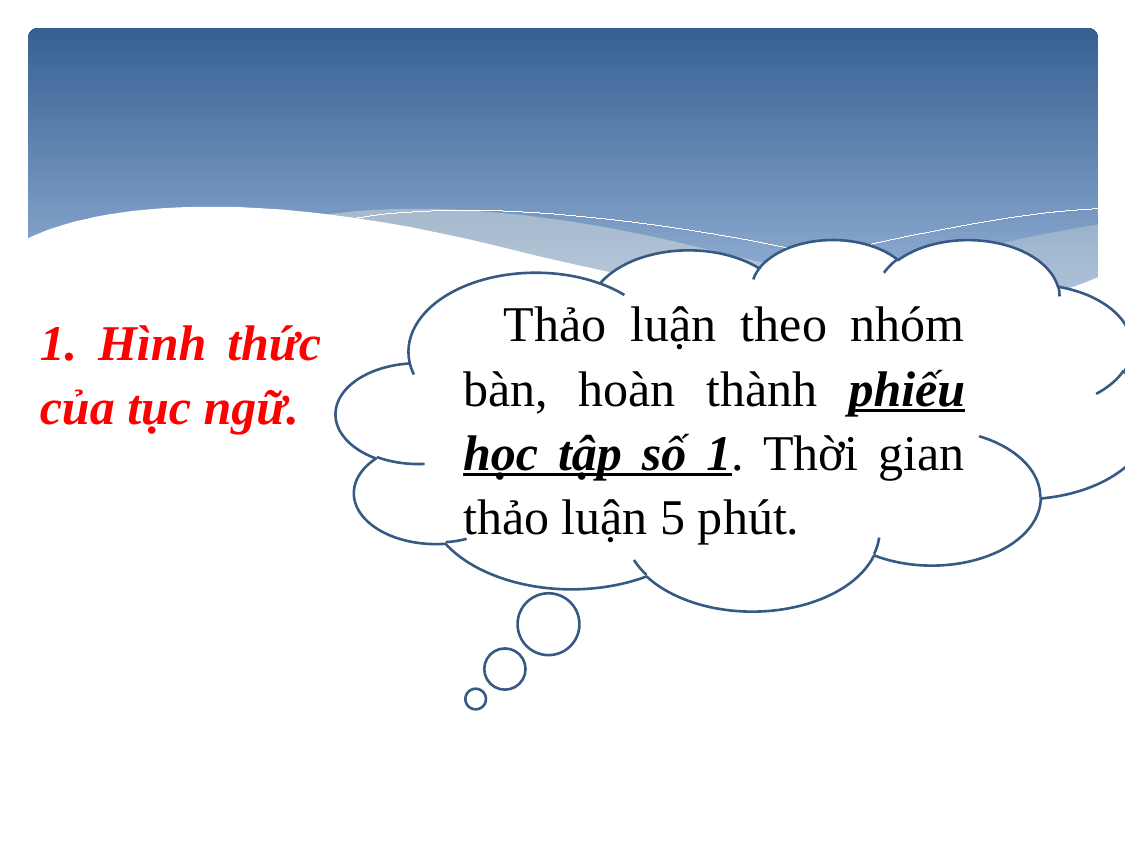

- Thảo luận theo nhóm bàn, hoàn thành phiếu học tập số 1. Thời gian thảo luận 5 phút.
1. Hình thức của tục ngữ.